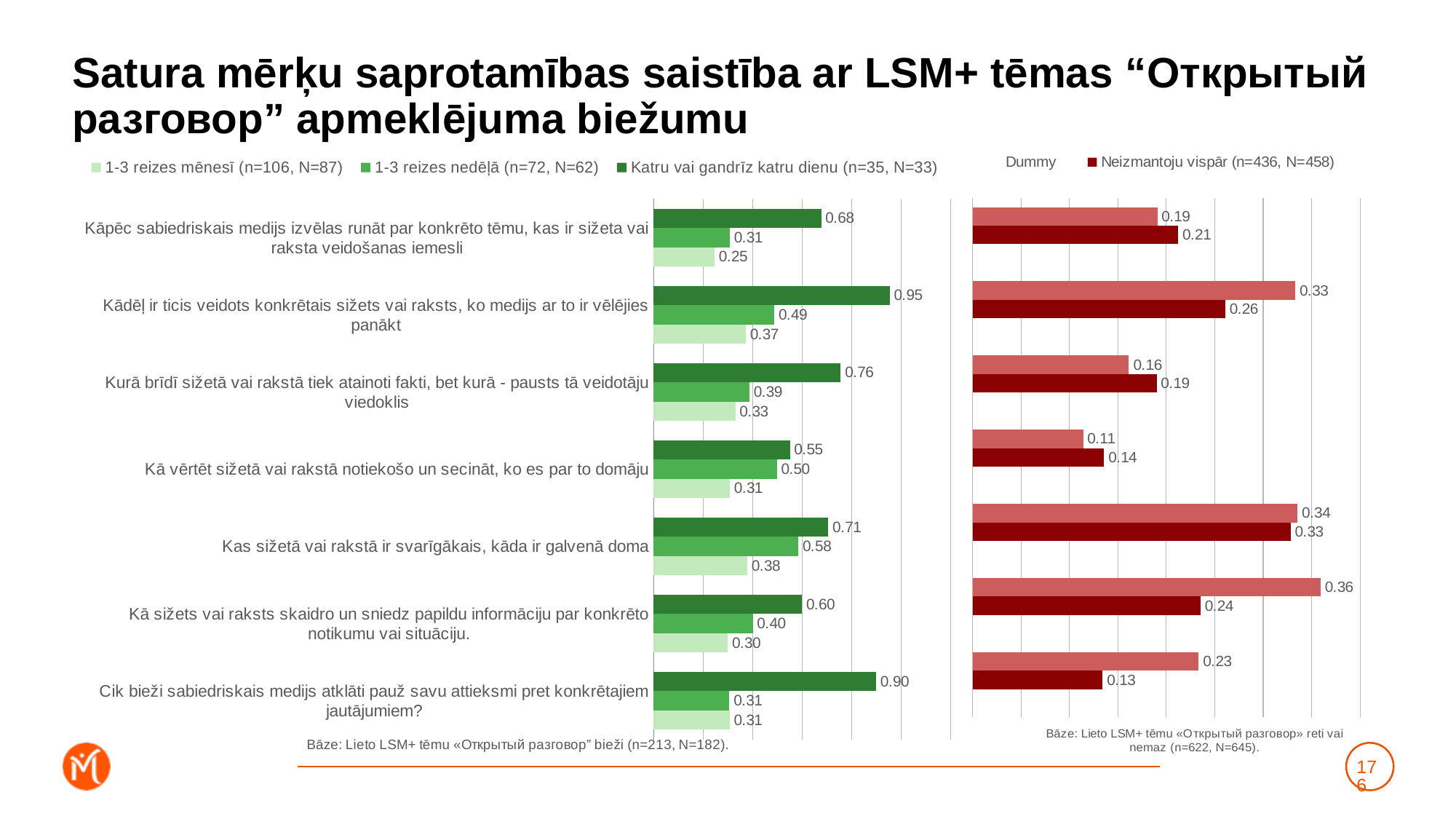

# Satura mērķu saprotamības saistība ar LSM+ tēmas “Открытый разговор” apmeklējuma biežumu

### Chart

| Category | Katru vai gandrīz katru dienu (n=35, N=33) | 1-3 reizes nedēļā (n=72, N=62) | 1-3 reizes mēnesī (n=106, N=87) |
|---|---|---|---|
| Kāpēc sabiedriskais medijs izvēlas runāt par konkrēto tēmu, kas ir sižeta vai raksta veidošanas iemesli | 0.67670340086188 | 0.3070070049108408 | 0.24617925107181857 |
| Kādēļ ir ticis veidots konkrētais sižets vai raksts, ko medijs ar to ir vēlējies panākt | 0.9533064230307828 | 0.48699003668093227 | 0.37244282527644496 |
| Kurā brīdī sižetā vai rakstā tiek atainoti fakti, bet kurā - pausts tā veidotāju viedoklis | 0.7555361542365808 | 0.3866968833382869 | 0.3300090886471164 |
| Kā vērtēt sižetā vai rakstā notiekošo un secināt, ko es par to domāju | 0.5503263915883723 | 0.49742453834801426 | 0.30800825287866956 |
| Kas sižetā vai rakstā ir svarīgākais, kāda ir galvenā doma | 0.7053180970358042 | 0.5842992914564257 | 0.3785158422716938 |
| Kā sižets vai raksts skaidro un sniedz papildu informāciju par konkrēto notikumu vai situāciju. | 0.5994323389801935 | 0.4004803308312471 | 0.2990809214516598 |
| Cik bieži sabiedriskais medijs atklāti pauž savu attieksmi pret konkrētajiem jautājumiem? | 0.8984928409181698 | 0.30620969008363713 | 0.30680174164424084 |

### Chart

| Category | Retāk (n=186, N=187) | Neizmantoju vispār (n=436, N=458) | Dummy |
|---|---|---|---|
| Kāpēc sabiedriskais medijs izvēlas runāt par konkrēto tēmu, kas ir sižeta vai raksta veidošanas iemesli | 0.1907530310681207 | 0.21229723099630537 | 0.001 |
| Kādēļ ir ticis veidots konkrētais sižets vai raksts, ko medijs ar to ir vēlējies panākt | 0.3331995625515661 | 0.2608678495615855 | 0.001 |
| Kurā brīdī sižetā vai rakstā tiek atainoti fakti, bet kurā - pausts tā veidotāju viedoklis | 0.16139413618331186 | 0.18999764398089367 | 0.001 |
| Kā vērtēt sižetā vai rakstā notiekošo un secināt, ko es par to domāju | 0.11409100940649822 | 0.13580505373713023 | 0.001 |
| Kas sižetā vai rakstā ir svarīgākais, kāda ir galvenā doma | 0.3354679481735774 | 0.32836326594511284 | 0.001 |
| Kā sižets vai raksts skaidro un sniedz papildu informāciju par konkrēto notikumu vai situāciju. | 0.35927465348746795 | 0.23536715857040647 | 0.001 |
| Cik bieži sabiedriskais medijs atklāti pauž savu attieksmi pret konkrētajiem jautājumiem? | 0.23339664589121487 | 0.13429020665652056 | 0.001 |
176